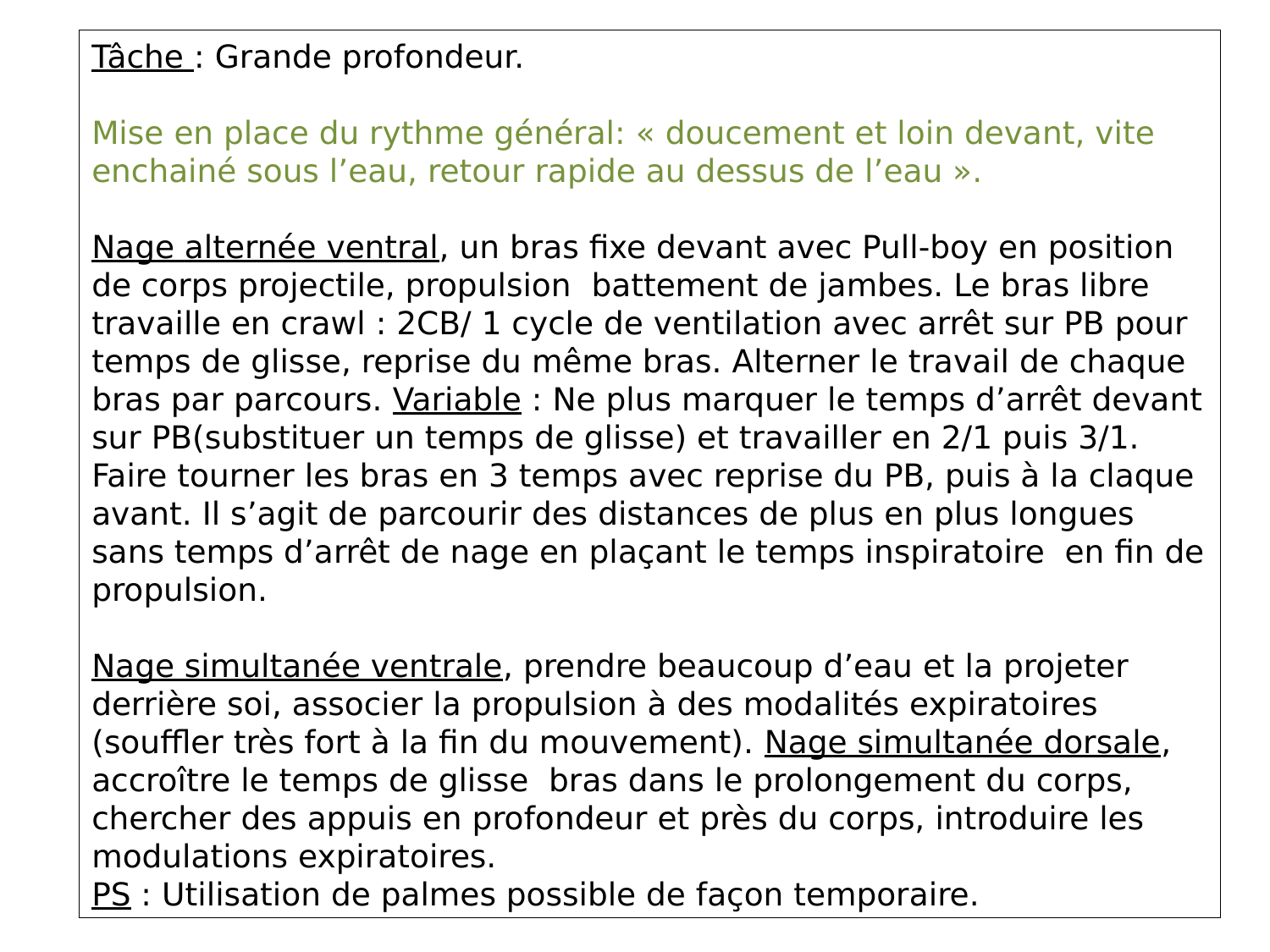

Tâche : Grande profondeur.

Mise en place du rythme général: « doucement et loin devant, vite enchainé sous l’eau, retour rapide au dessus de l’eau ».

Nage alternée ventral, un bras fixe devant avec Pull-boy en position de corps projectile, propulsion  battement de jambes. Le bras libre travaille en crawl : 2CB/ 1 cycle de ventilation avec arrêt sur PB pour temps de glisse, reprise du même bras. Alterner le travail de chaque bras par parcours. Variable : Ne plus marquer le temps d’arrêt devant sur PB(substituer un temps de glisse) et travailler en 2/1 puis 3/1. Faire tourner les bras en 3 temps avec reprise du PB, puis à la claque avant. Il s’agit de parcourir des distances de plus en plus longues sans temps d’arrêt de nage en plaçant le temps inspiratoire  en fin de propulsion.

Nage simultanée ventrale, prendre beaucoup d’eau et la projeter derrière soi, associer la propulsion à des modalités expiratoires
(souffler très fort à la fin du mouvement). Nage simultanée dorsale,  accroître le temps de glisse  bras dans le prolongement du corps, chercher des appuis en profondeur et près du corps, introduire les modulations expiratoires.
PS : Utilisation de palmes possible de façon temporaire.